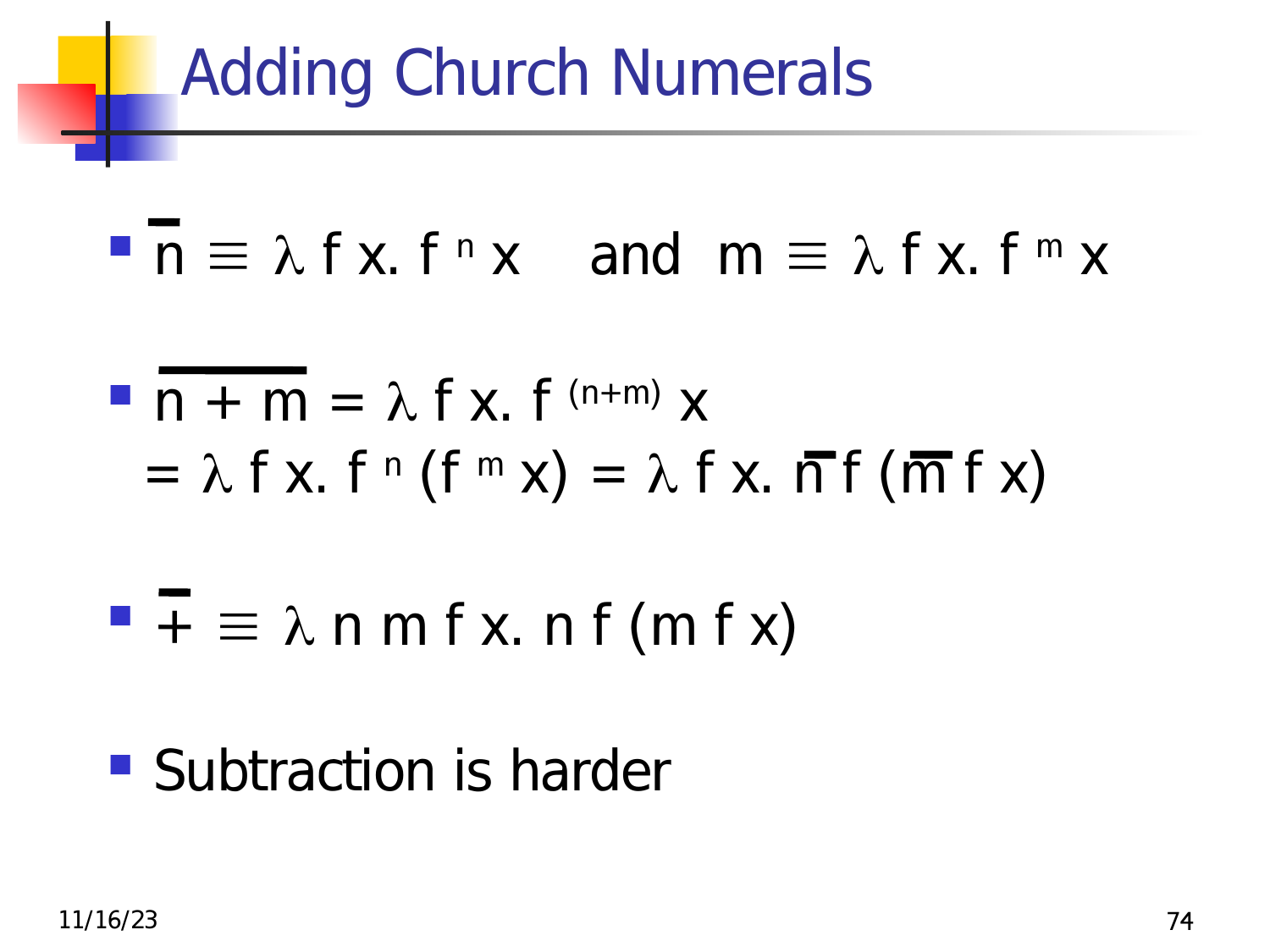

# Adding Church Numerals
n ≡ λ f x. f n x    and  m ≡ λ f x. f m x

n + m = λ f x. f (n+m) x
  = λ f x. f n (f m x) = λ f x. n f (m f x)

+ ≡ λ n m f x. n f (m f x)

Subtraction is harder

11/16/23
74